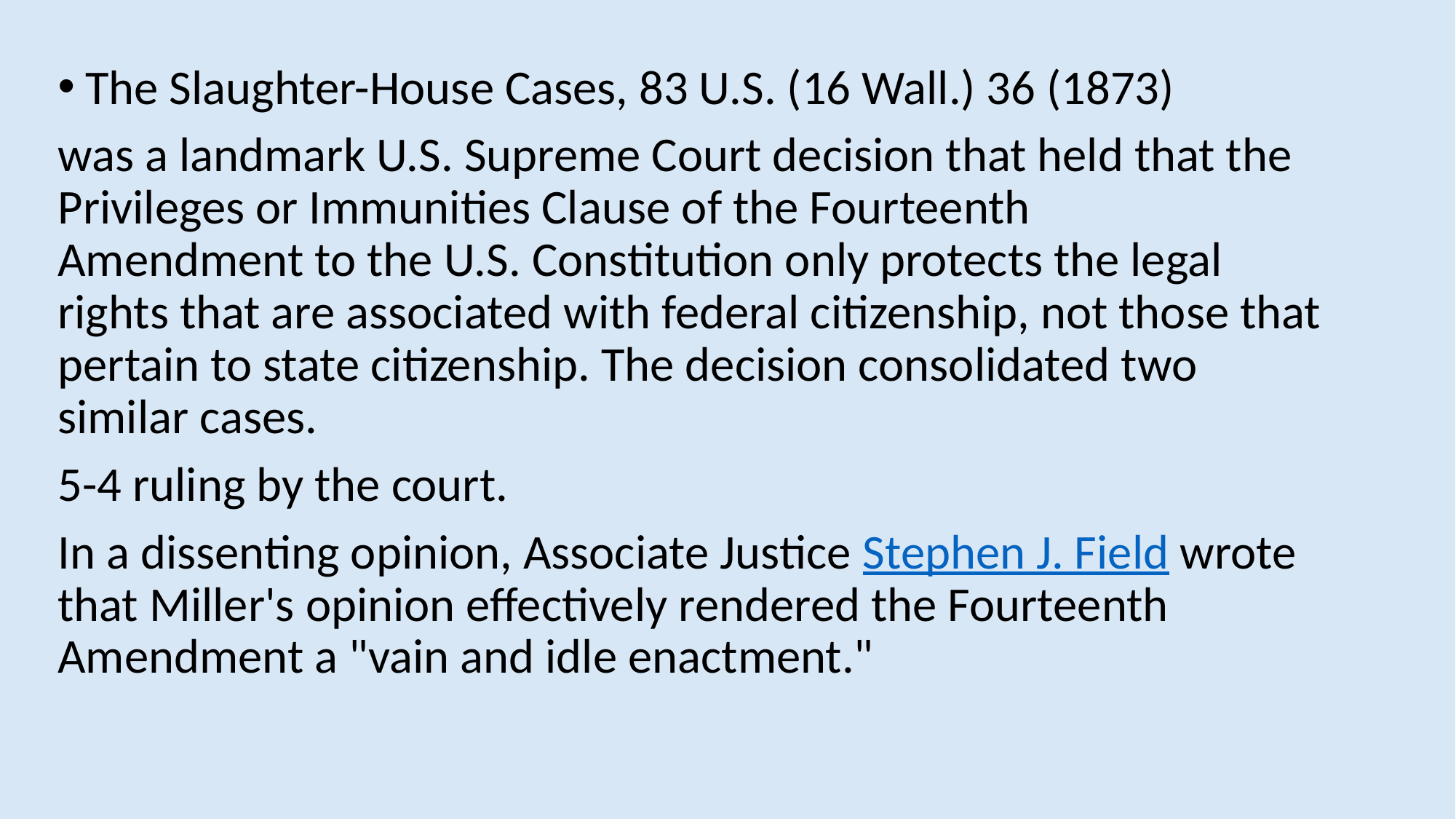

The Slaughter-House Cases, 83 U.S. (16 Wall.) 36 (1873)
was a landmark U.S. Supreme Court decision that held that the Privileges or Immunities Clause of the Fourteenth Amendment to the U.S. Constitution only protects the legal rights that are associated with federal citizenship, not those that pertain to state citizenship. The decision consolidated two similar cases.
5-4 ruling by the court.
In a dissenting opinion, Associate Justice Stephen J. Field wrote that Miller's opinion effectively rendered the Fourteenth Amendment a "vain and idle enactment."